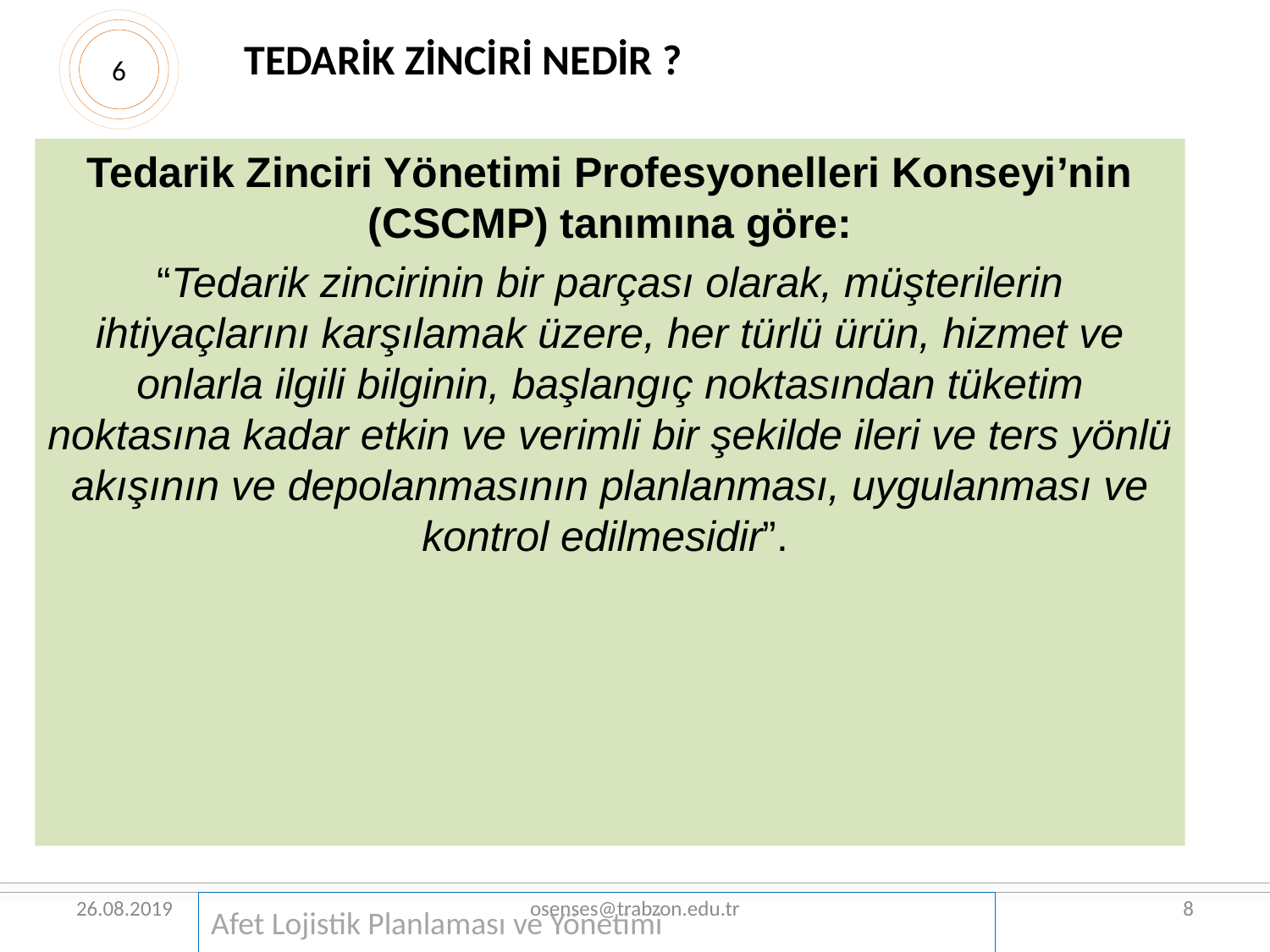

TEDARİK ZİNCİRİ NEDİR ?
6
Tedarik Zinciri Yönetimi Profesyonelleri Konseyi’nin (CSCMP) tanımına göre:
“Tedarik zincirinin bir parçası olarak, müşterilerin ihtiyaçlarını karşılamak üzere, her türlü ürün, hizmet ve onlarla ilgili bilginin, başlangıç noktasından tüketim noktasına kadar etkin ve verimli bir şekilde ileri ve ters yönlü akışının ve depolanmasının planlanması, uygulanması ve kontrol edilmesidir”.

26.08.2019
osenses@trabzon.edu.tr
8
Afet Lojistik Planlaması ve Yönetimi